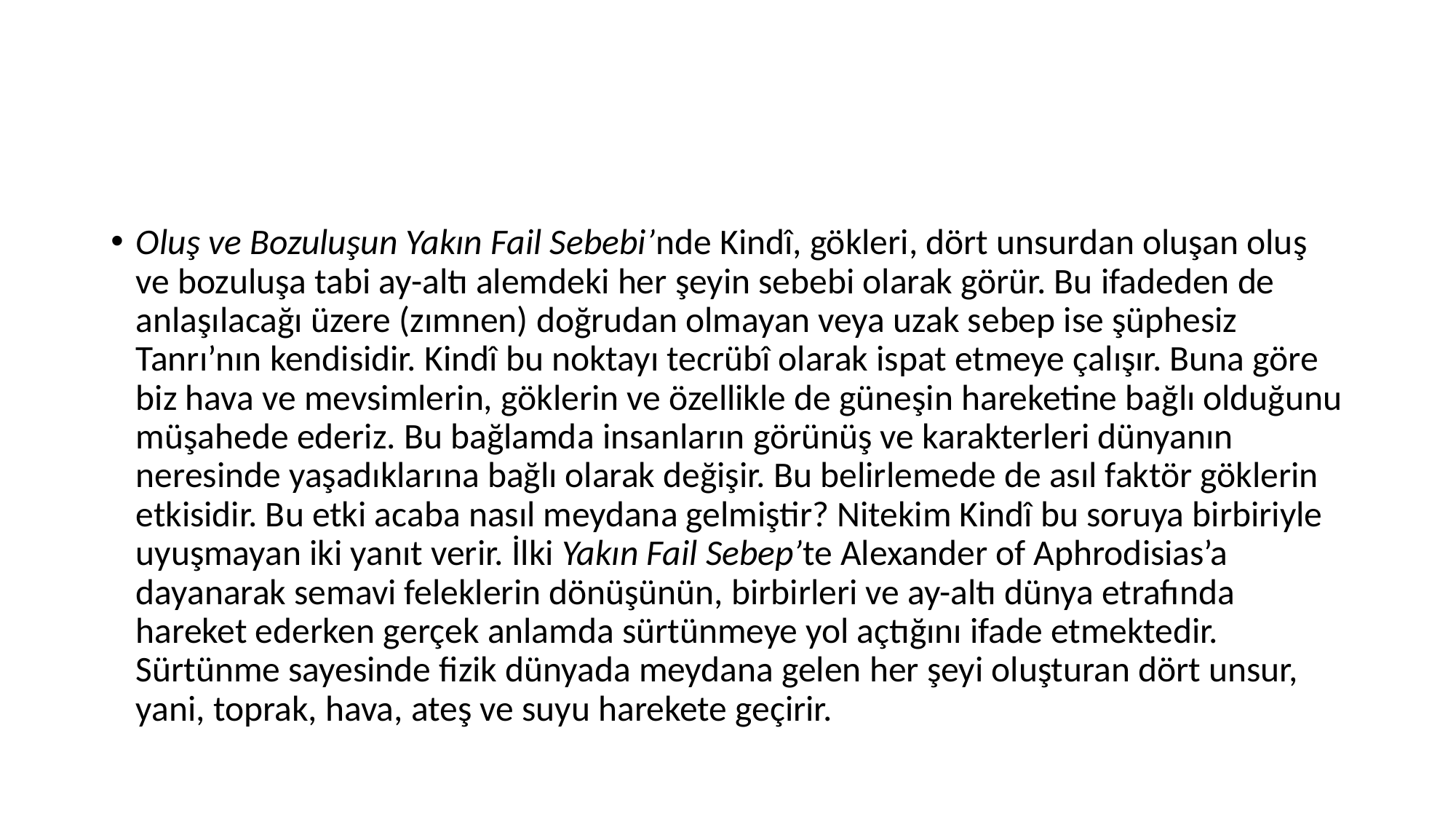

#
Oluş ve Bozuluşun Yakın Fail Sebebi’nde Kindî, gökleri, dört unsurdan oluşan oluş ve bozuluşa tabi ay-altı alemdeki her şeyin sebebi olarak görür. Bu ifadeden de anlaşılacağı üzere (zımnen) doğrudan olmayan veya uzak sebep ise şüphesiz Tanrı’nın kendisidir. Kindî bu noktayı tecrübî olarak ispat etmeye çalışır. Buna göre biz hava ve mevsimlerin, göklerin ve özellikle de güneşin hareketine bağlı olduğunu müşahede ederiz. Bu bağlamda insanların görünüş ve karakterleri dünyanın neresinde yaşadıklarına bağlı olarak değişir. Bu belirlemede de asıl faktör göklerin etkisidir. Bu etki acaba nasıl meydana gelmiştir? Nitekim Kindî bu soruya birbiriyle uyuşmayan iki yanıt verir. İlki Yakın Fail Sebep’te Alexander of Aphrodisias’a dayanarak semavi feleklerin dönüşünün, birbirleri ve ay-altı dünya etrafında hareket ederken gerçek anlamda sürtünmeye yol açtığını ifade etmektedir. Sürtünme sayesinde fizik dünyada meydana gelen her şeyi oluşturan dört unsur, yani, toprak, hava, ateş ve suyu harekete geçirir.